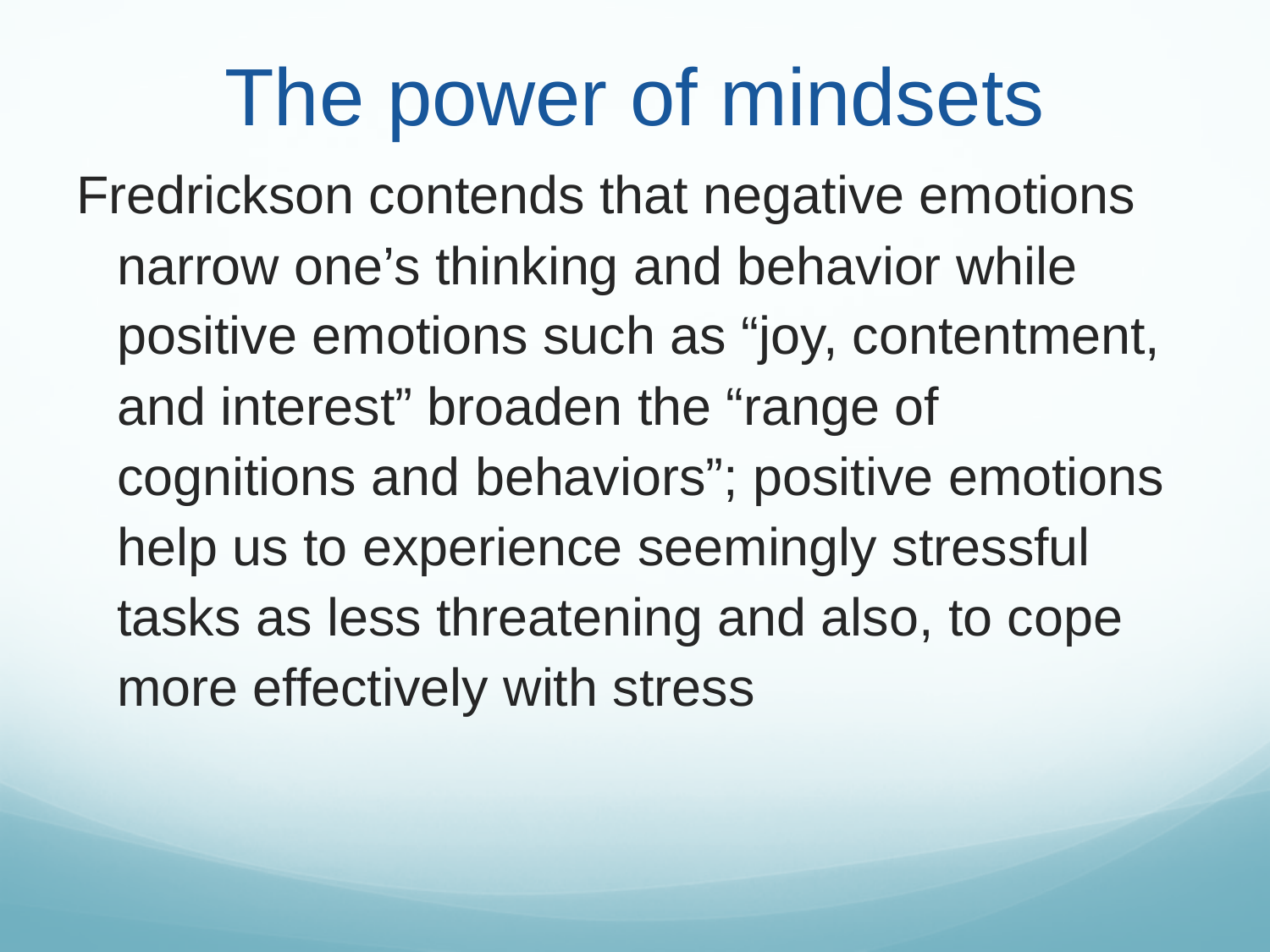

#
The power of mindsets
Fredrickson contends that negative emotions narrow one’s thinking and behavior while positive emotions such as “joy, contentment, and interest” broaden the “range of cognitions and behaviors”; positive emotions help us to experience seemingly stressful tasks as less threatening and also, to cope more effectively with stress